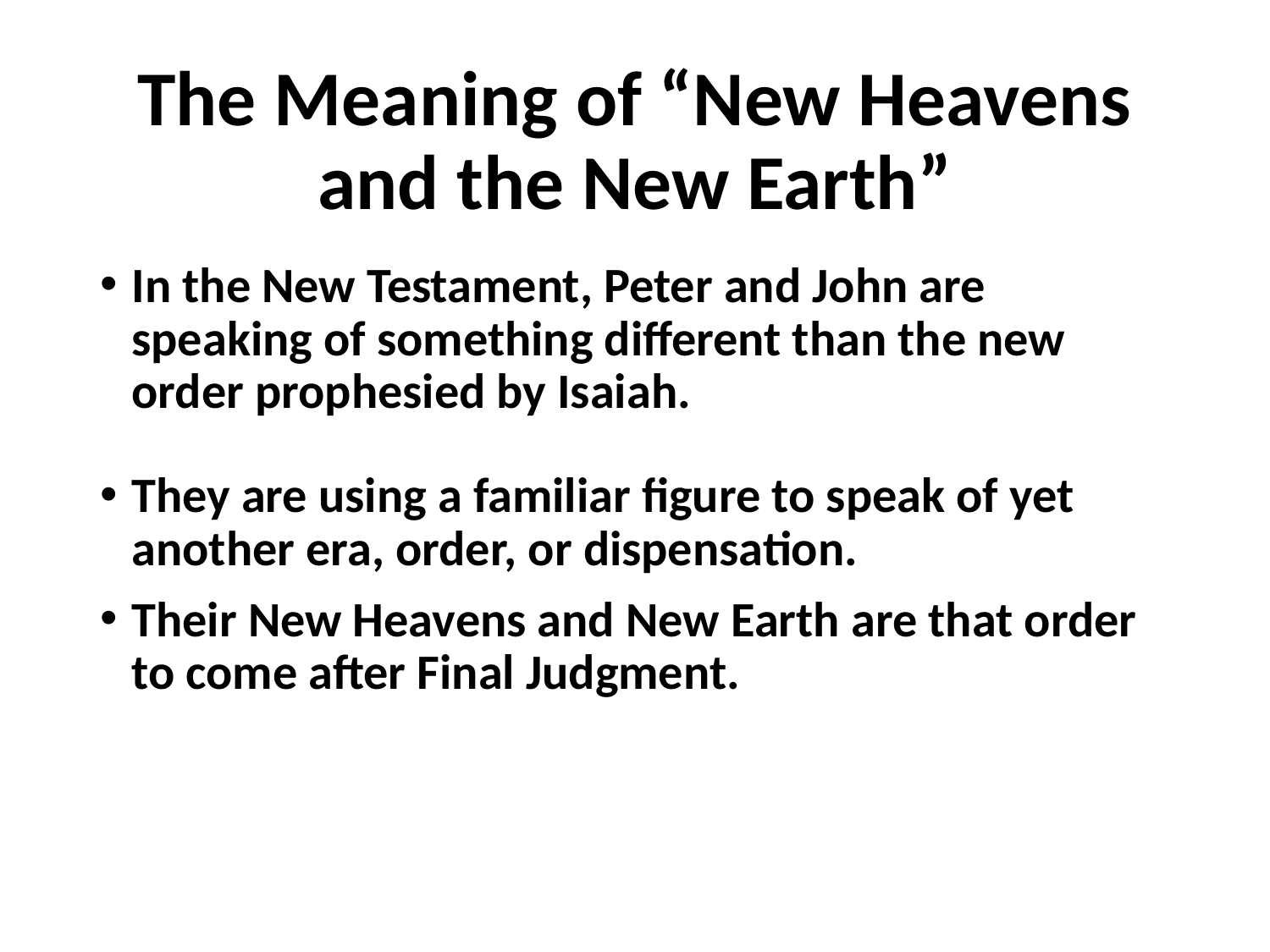

# The Meaning of “New Heavens and the New Earth”
In the New Testament, Peter and John are speaking of something different than the new order prophesied by Isaiah.

They are using a familiar figure to speak of yet another era, order, or dispensation.
Their New Heavens and New Earth are that order to come after Final Judgment.